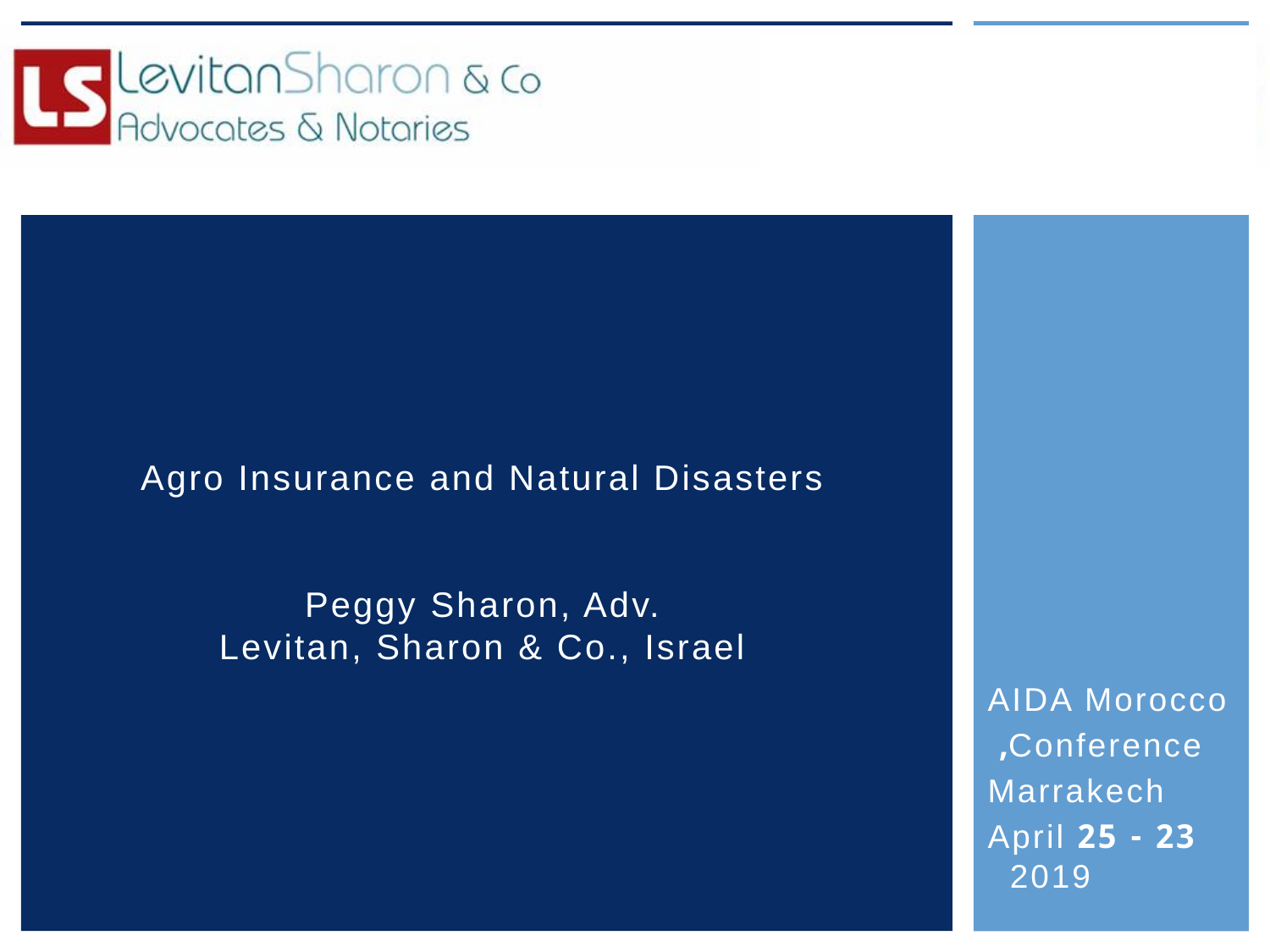

# Agro Insurance and Natural Disasters Peggy Sharon, Adv. Levitan, Sharon & Co., Israel

AIDA Morocco
Conference,
Marrakech
23 - 25 April 2019